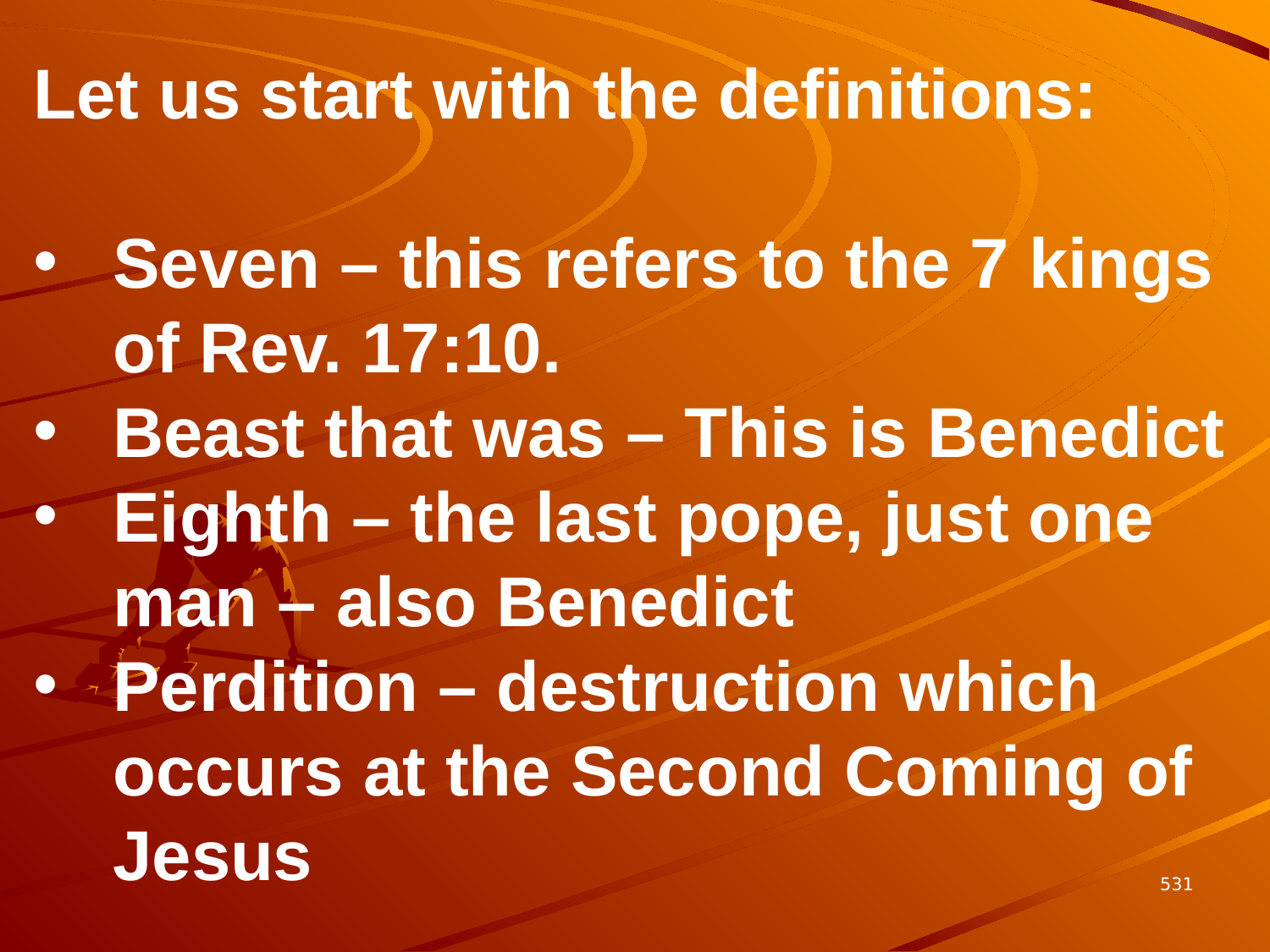

Let us start with the definitions:

Seven – this refers to the 7 kings of Rev. 17:10.
Beast that was – This is Benedict
Eighth – the last pope, just one man – also Benedict
Perdition – destruction which occurs at the Second Coming of Jesus

531